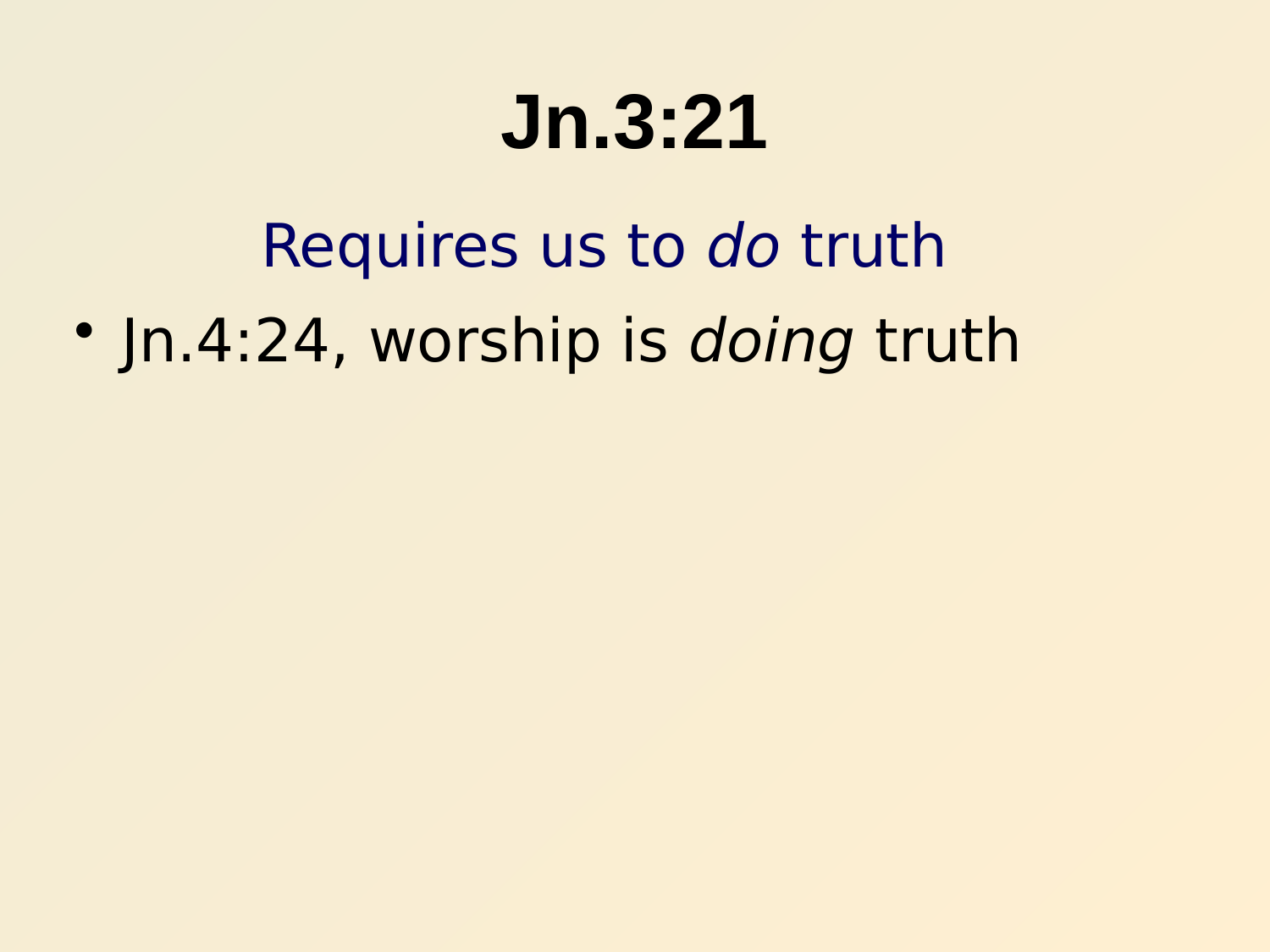

# Jn.3:21
Requires us to do truth
Jn.4:24, worship is doing truth